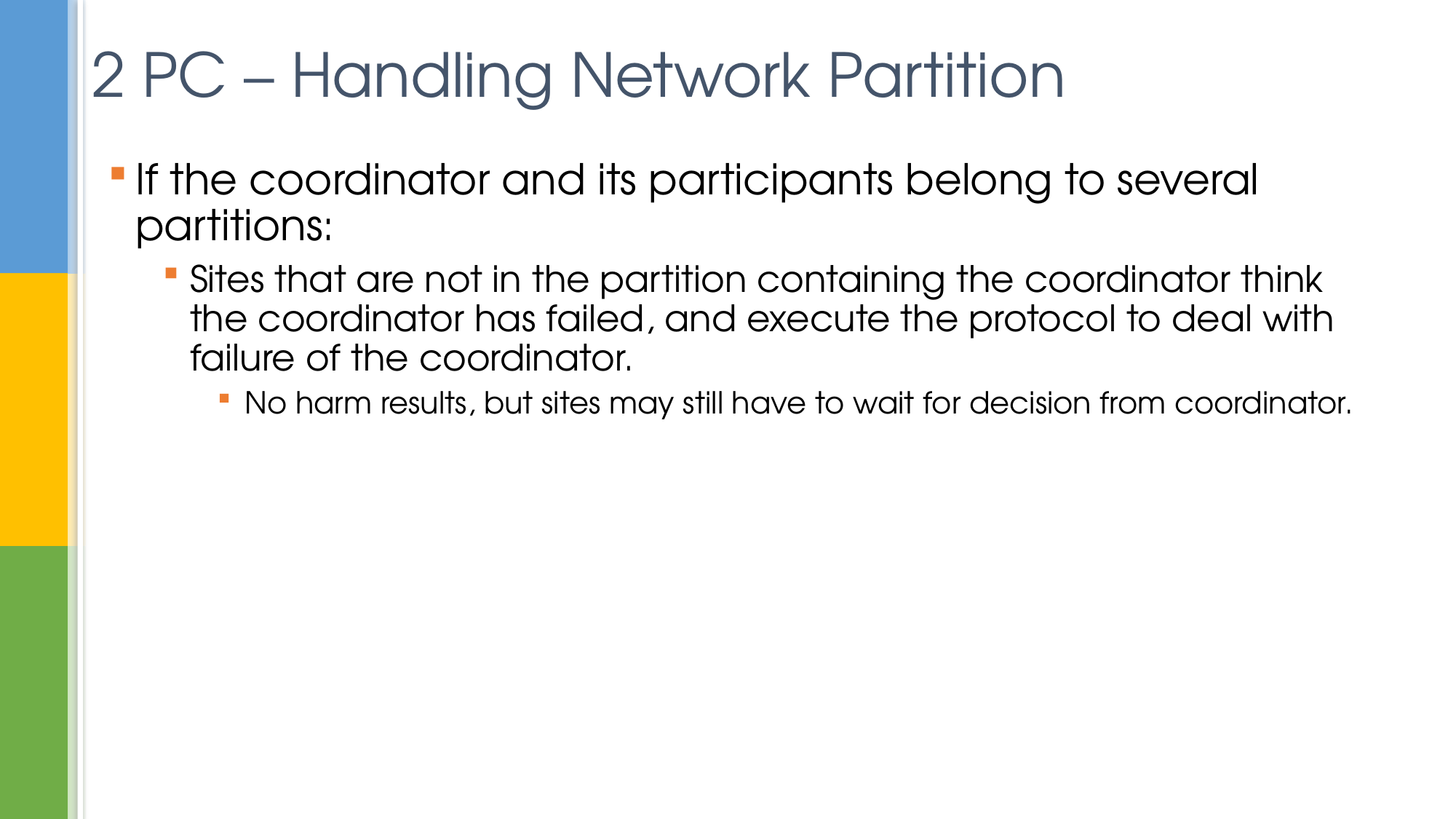

# 2 PC – Handling Network Partition
If the coordinator and its participants belong to several partitions:
Sites that are not in the partition containing the coordinator think the coordinator has failed, and execute the protocol to deal with failure of the coordinator.
No harm results, but sites may still have to wait for decision from coordinator.